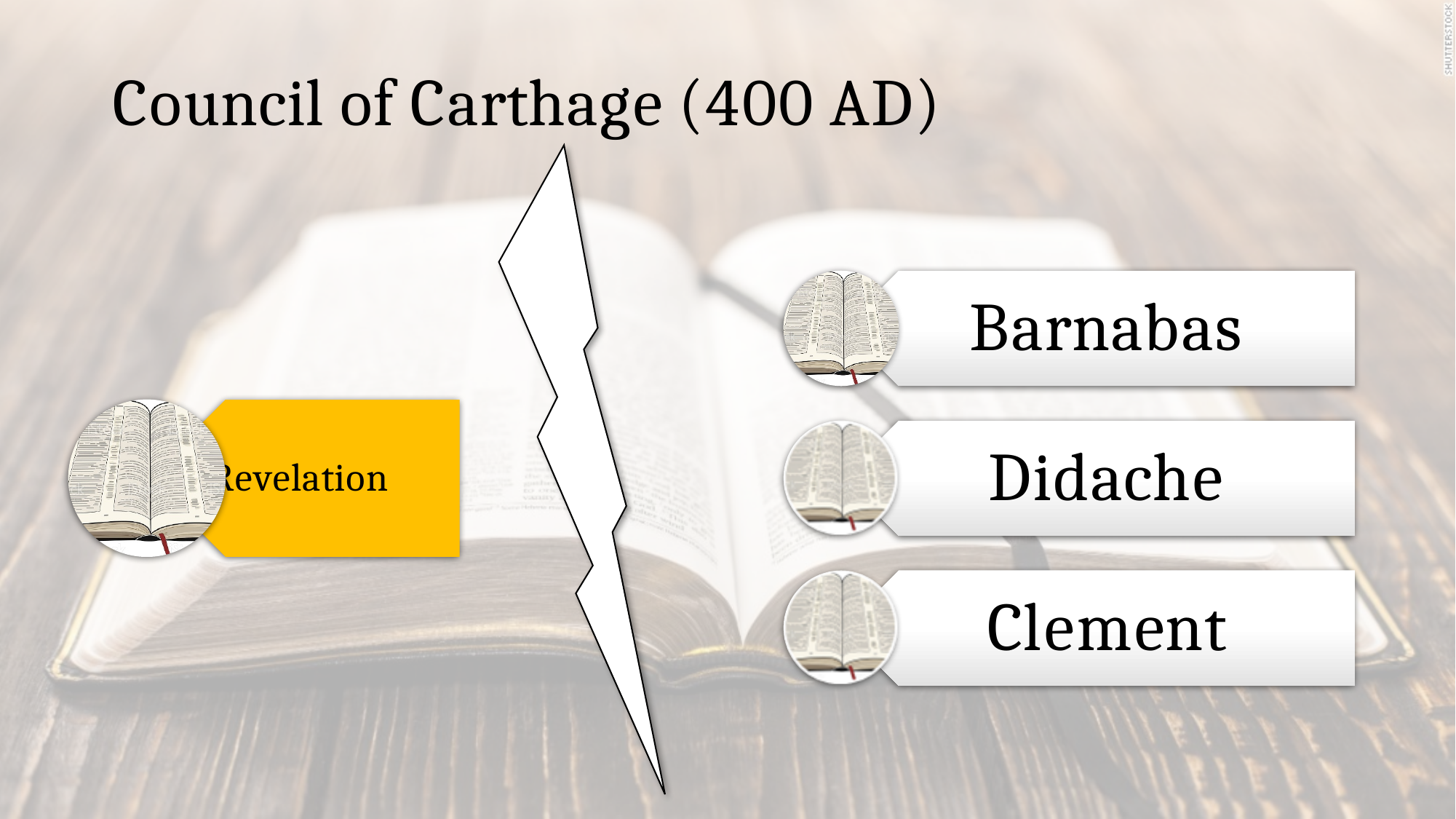

# Council of Carthage (400 AD)

Barnabas
Didache
Clement
Revelation